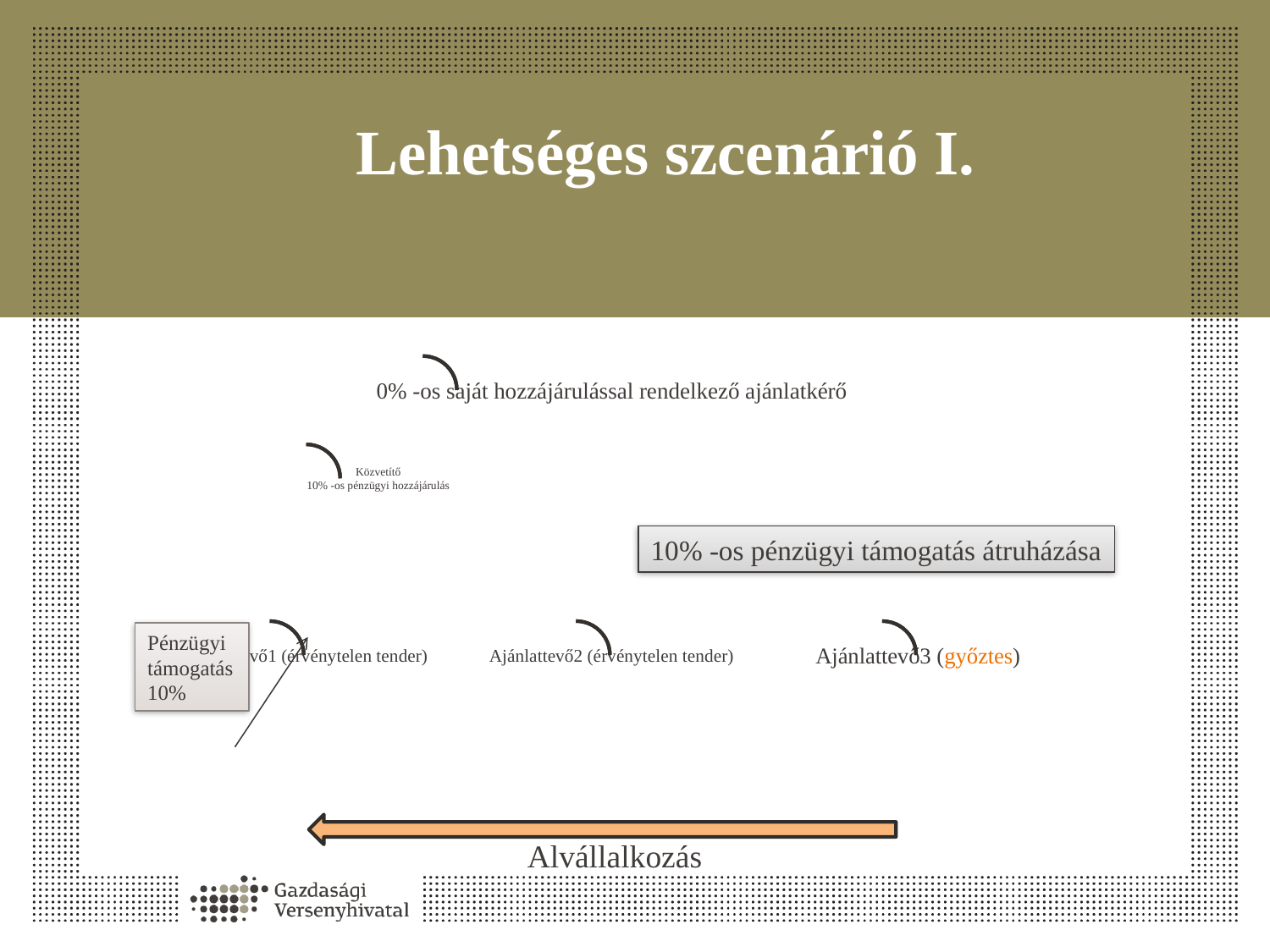

# Lehetséges szcenárió I.
0% -os saját hozzájárulással rendelkező ajánlatkérő
Közvetítő
10% -os pénzügyi hozzájárulás
Ajánlattevő1 (érvénytelen tender)
Ajánlattevő2 (érvénytelen tender)
Ajánlattevő3 (győztes)
10% -os pénzügyi támogatás átruházása
Pénzügyi támogatás 10%

Alvállalkozás